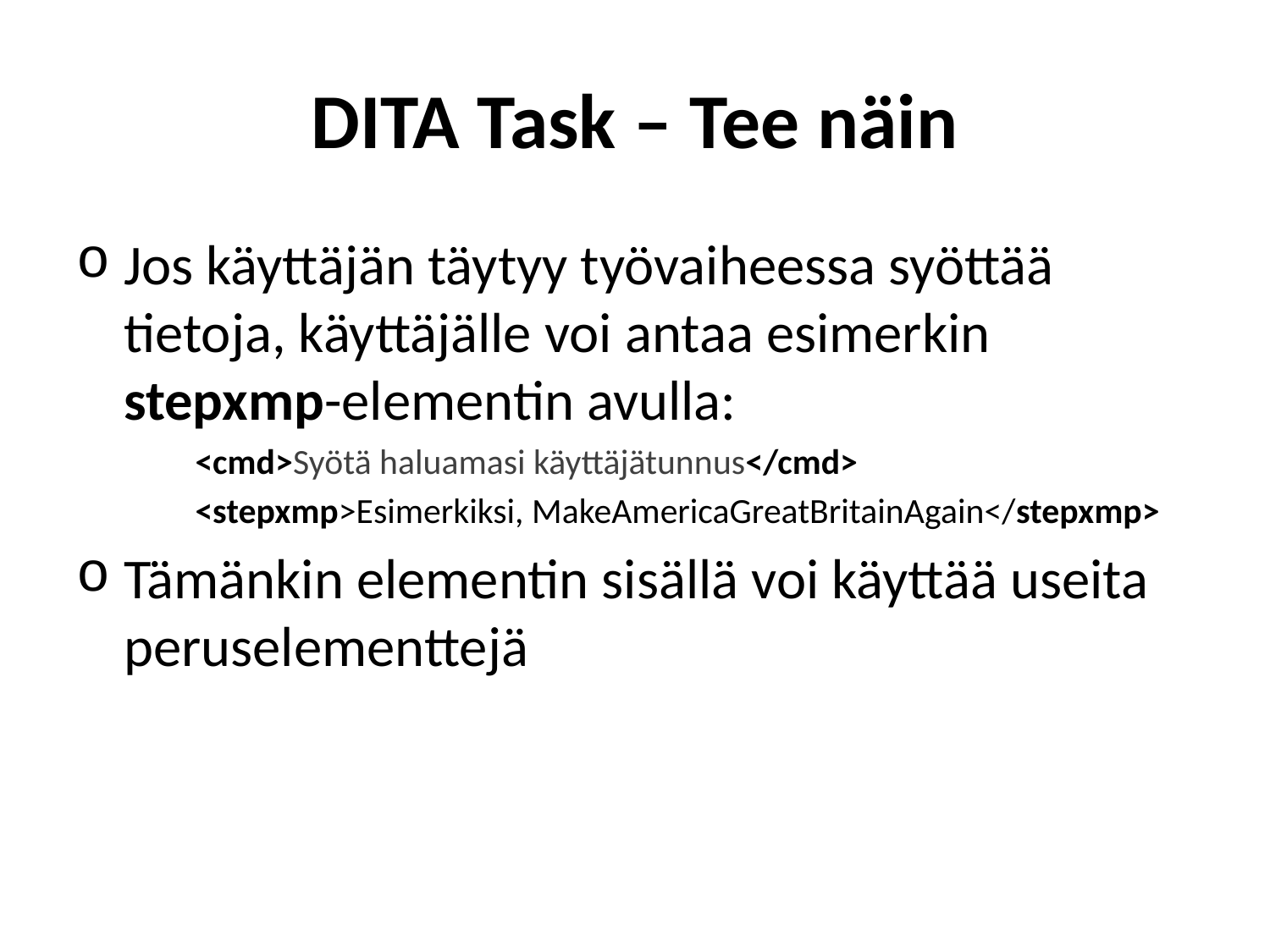

# DITA Task – Tee näin
Jos käyttäjän täytyy työvaiheessa syöttää tietoja, käyttäjälle voi antaa esimerkin stepxmp-elementin avulla:
<cmd>Syötä haluamasi käyttäjätunnus</cmd>
<stepxmp>Esimerkiksi, MakeAmericaGreatBritainAgain</stepxmp>
Tämänkin elementin sisällä voi käyttää useita peruselementtejä